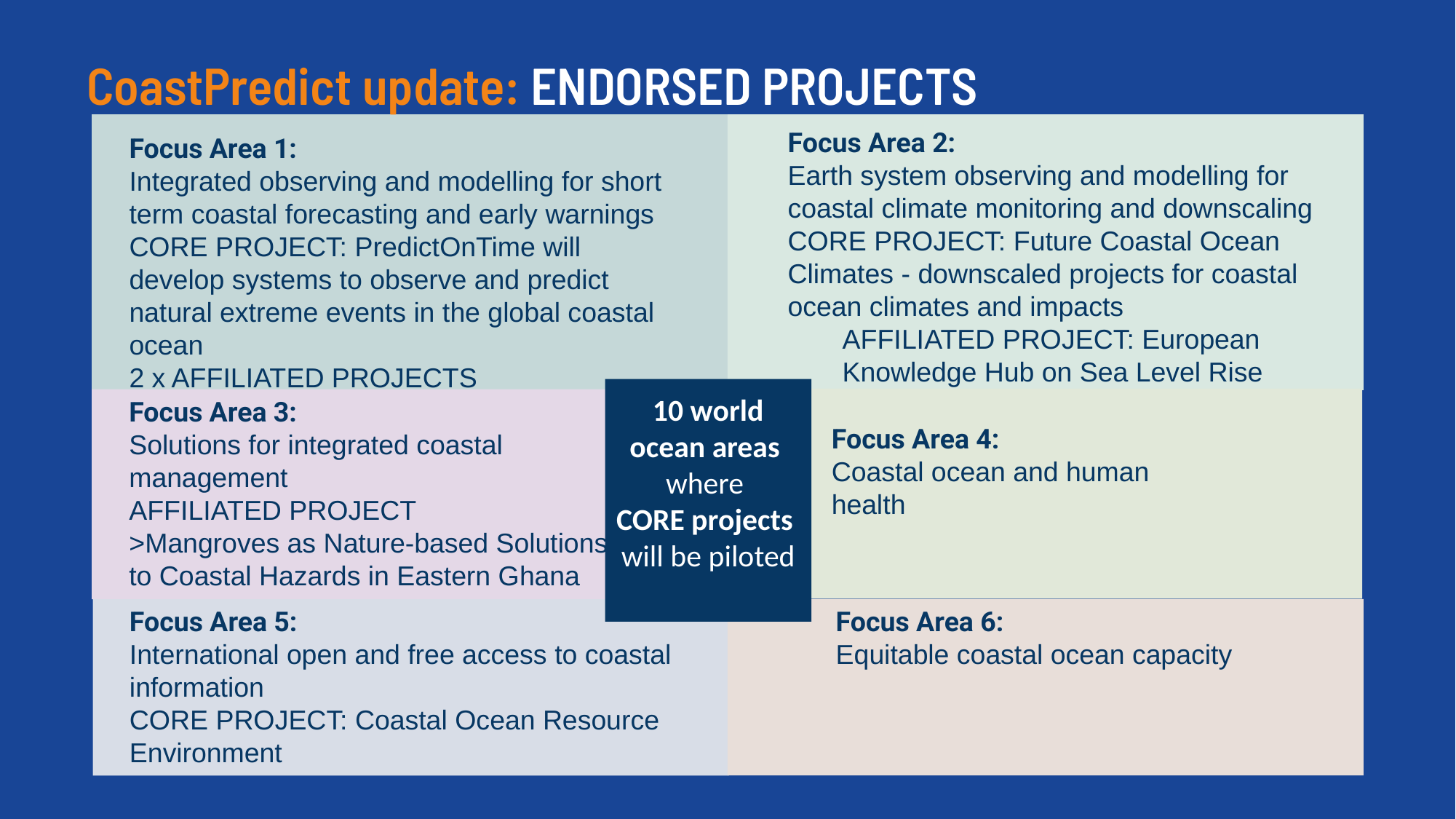

CoastPredict update: ENDORSED PROJECTS

Focus Area 2:
Earth system observing and modelling for coastal climate monitoring and downscaling
CORE PROJECT: Future Coastal Ocean Climates - downscaled projects for coastal ocean climates and impacts
AFFILIATED PROJECT: European Knowledge Hub on Sea Level Rise
Focus Area 1:
Integrated observing and modelling for short term coastal forecasting and early warnings
CORE PROJECT: PredictOnTime will develop systems to observe and predict natural extreme events in the global coastal ocean
2 x AFFILIATED PROJECTS
10 world ocean areas
where
CORE projects
will be piloted

Focus Area 3:
Solutions for integrated coastal management
AFFILIATED PROJECT
>Mangroves as Nature-based Solutions to Coastal Hazards in Eastern Ghana
Focus Area 4:
Coastal ocean and human health

Focus Area 5:
International open and free access to coastal information
CORE PROJECT: Coastal Ocean Resource Environment
Focus Area 6:
Equitable coastal ocean capacity